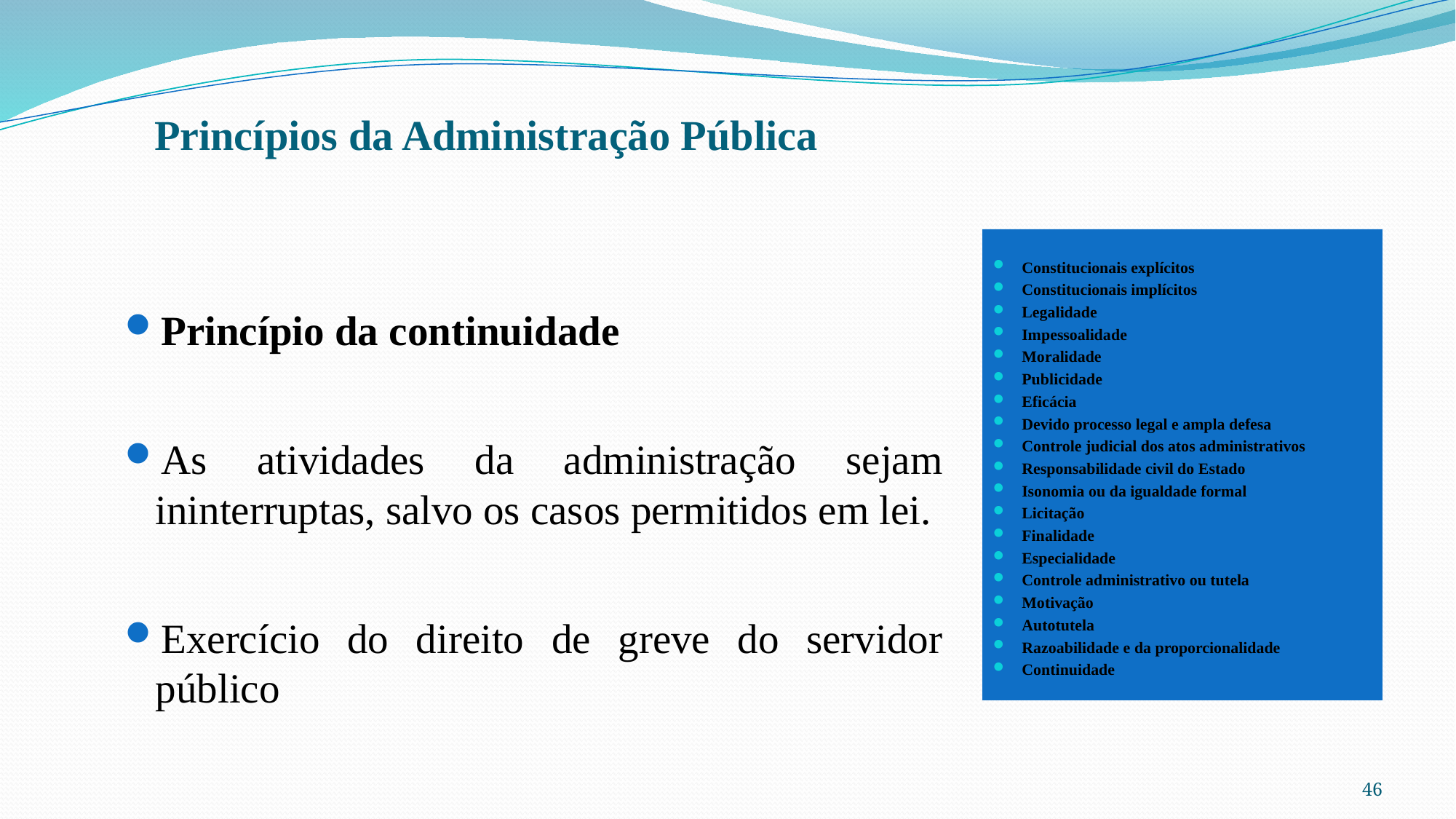

# Princípios da Administração Pública

Princípio da continuidade

As atividades da administração sejam ininterruptas, salvo os casos permitidos em lei.

Exercício do direito de greve do servidor público

Constitucionais explícitos
Constitucionais implícitos
Legalidade
Impessoalidade
Moralidade
Publicidade
Eficácia
Devido processo legal e ampla defesa
Controle judicial dos atos administrativos
Responsabilidade civil do Estado
Isonomia ou da igualdade formal
Licitação
Finalidade
Especialidade
Controle administrativo ou tutela
Motivação
Autotutela
Razoabilidade e da proporcionalidade
Continuidade

46